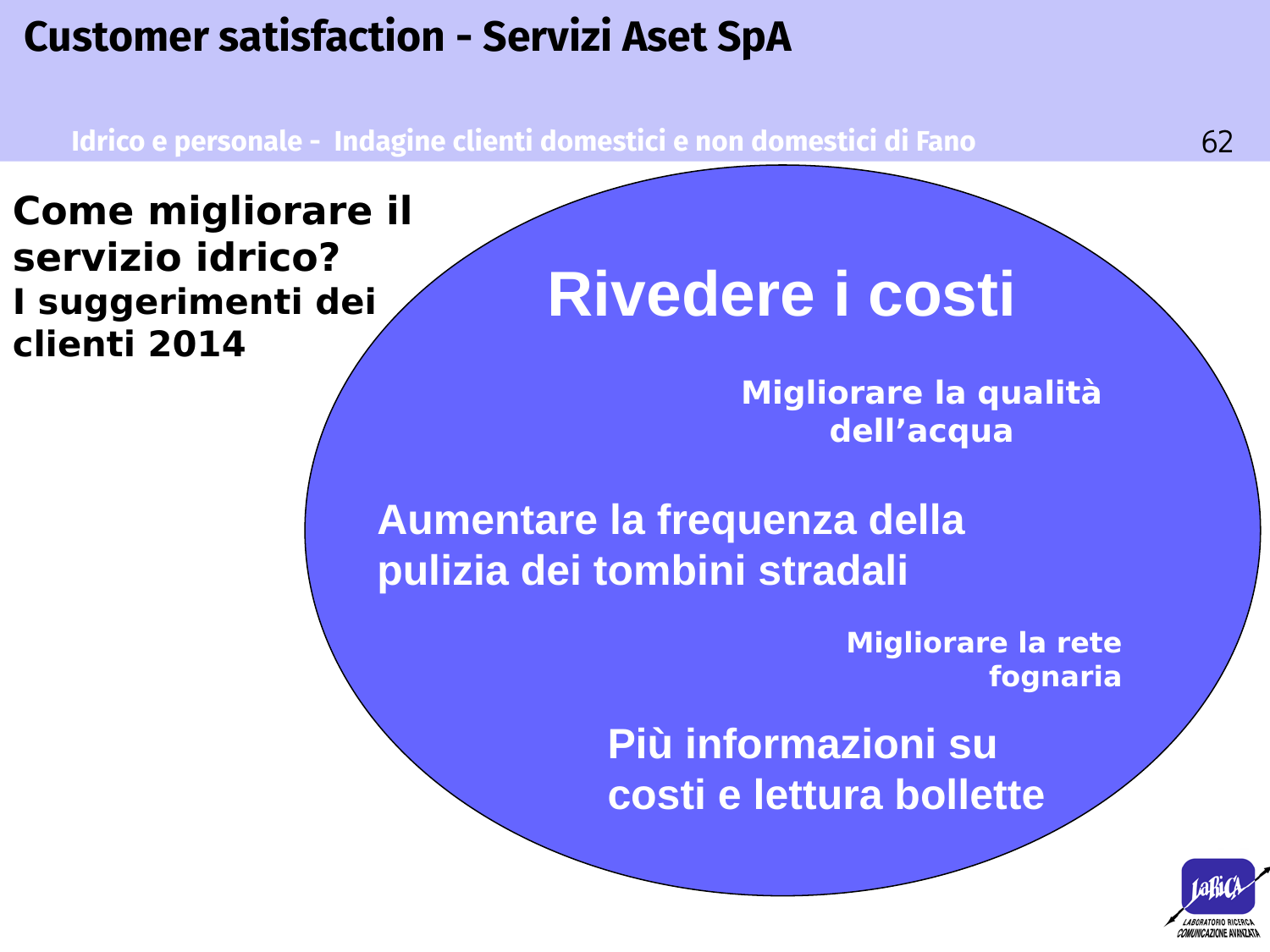

Idrico e personale -  Indagine clienti domestici e non domestici di Fano

Come migliorare il servizio idrico?
I suggerimenti dei clienti 2014
Rivedere i costi
Migliorare la qualità dell’acqua
Aumentare la frequenza della pulizia dei tombini stradali
Migliorare la rete fognaria
Più informazioni su costi e lettura bollette